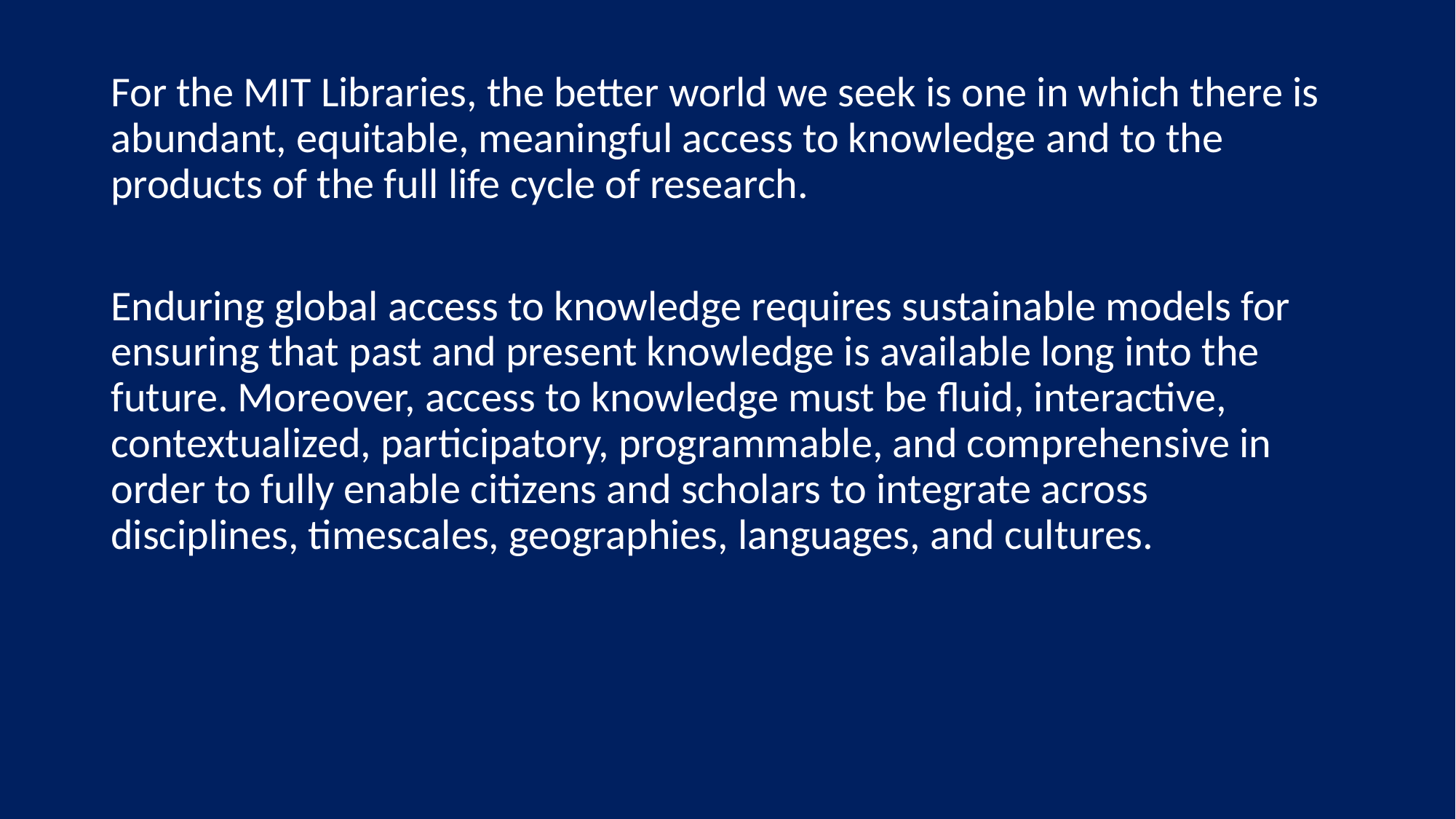

For the MIT Libraries, the better world we seek is one in which there is abundant, equitable, meaningful access to knowledge and to the products of the full life cycle of research.

Enduring global access to knowledge requires sustainable models for ensuring that past and present knowledge is available long into the future. Moreover, access to knowledge must be fluid, interactive, contextualized, participatory, programmable, and comprehensive in order to fully enable citizens and scholars to integrate across disciplines, timescales, geographies, languages, and cultures.